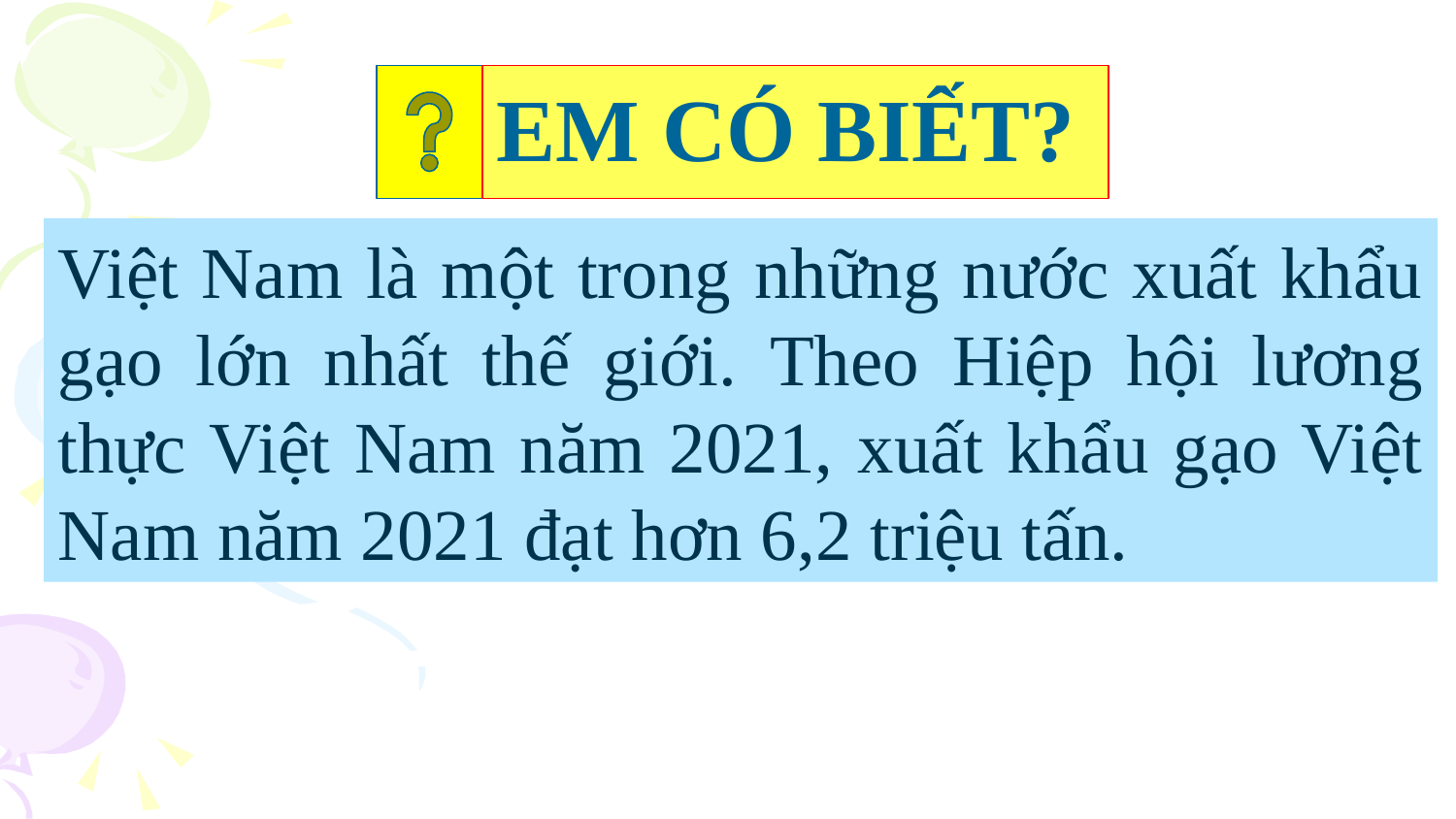

EM CÓ BIẾT?
Việt Nam là một trong những nước xuất khẩu gạo lớn nhất thế giới. Theo Hiệp hội lương thực Việt Nam năm 2021, xuất khẩu gạo Việt Nam năm 2021 đạt hơn 6,2 triệu tấn.